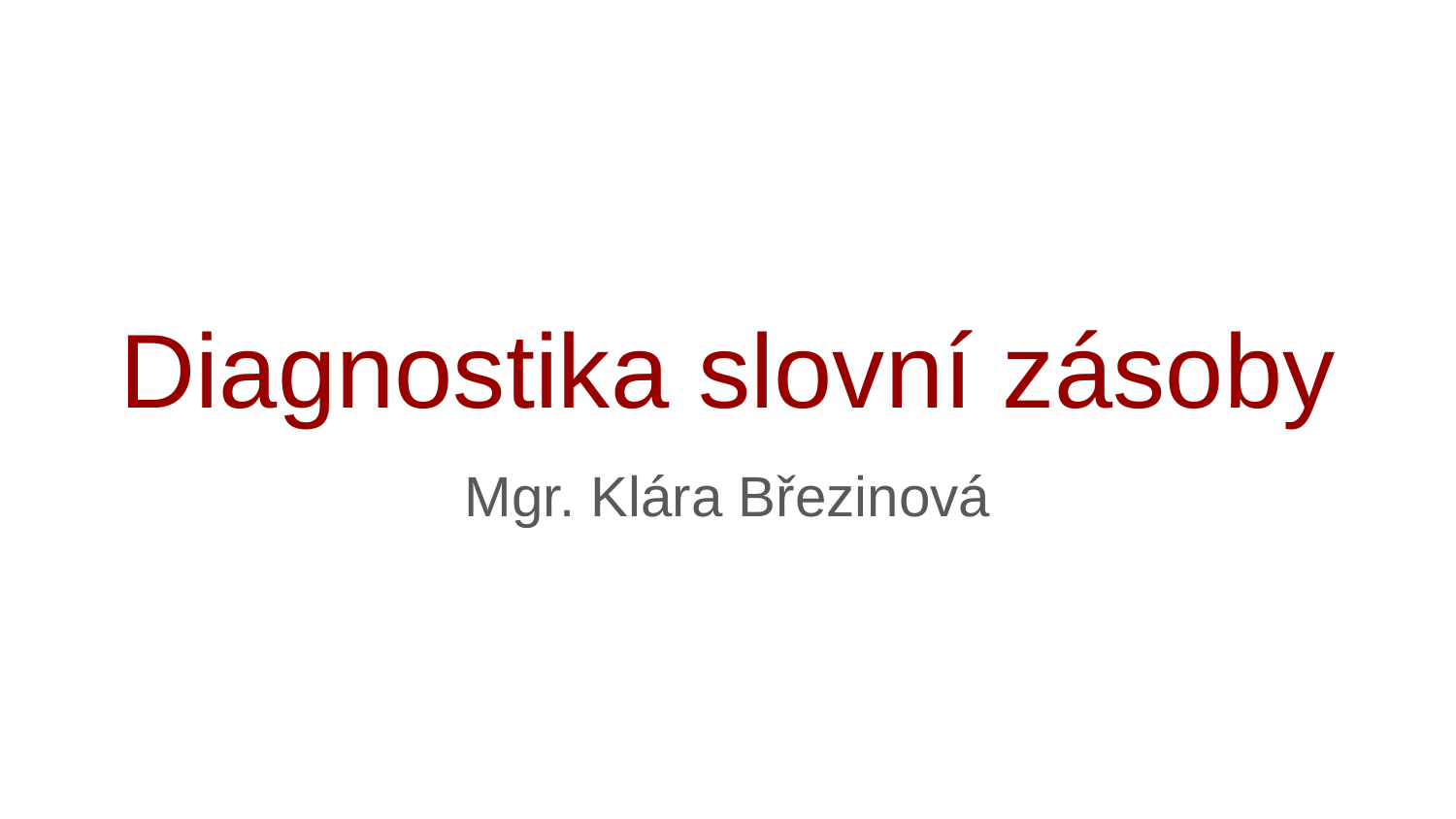

# Diagnostika slovní zásoby
Mgr. Klára Březinová